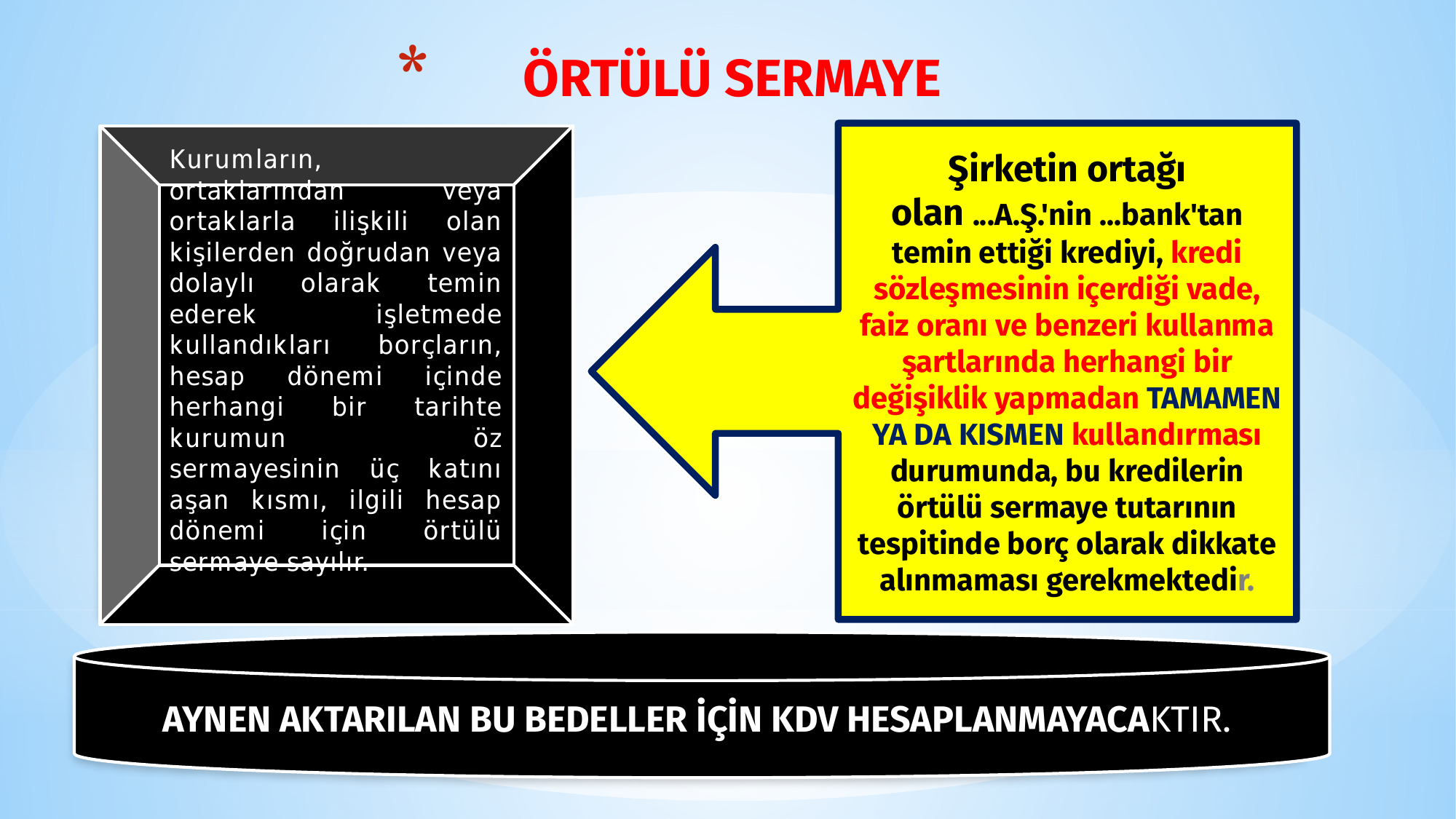

# ÖRTÜLÜ SERMAYE
Şirketin ortağı olan ...A.Ş.'nin ...bank'tan temin ettiği krediyi, kredi sözleşmesinin içerdiği vade, faiz oranı ve benzeri kullanma şartlarında herhangi bir değişiklik yapmadan TAMAMEN YA DA KISMEN kullandırması durumunda, bu kredilerin örtülü sermaye tutarının tespitinde borç olarak dikkate alınmaması gerekmektedir.
Kurumların, ortaklarından veya ortaklarla ilişkili olan kişilerden doğrudan veya dolaylı olarak temin ederek işletmede kullandıkları borçların, hesap dönemi içinde herhangi bir tarihte kurumun öz sermayesinin üç katını aşan kısmı, ilgili hesap dönemi için örtülü sermaye sayılır.

AYNEN AKTARILAN BU BEDELLER İÇİN KDV HESAPLANMAYACAKTIR.